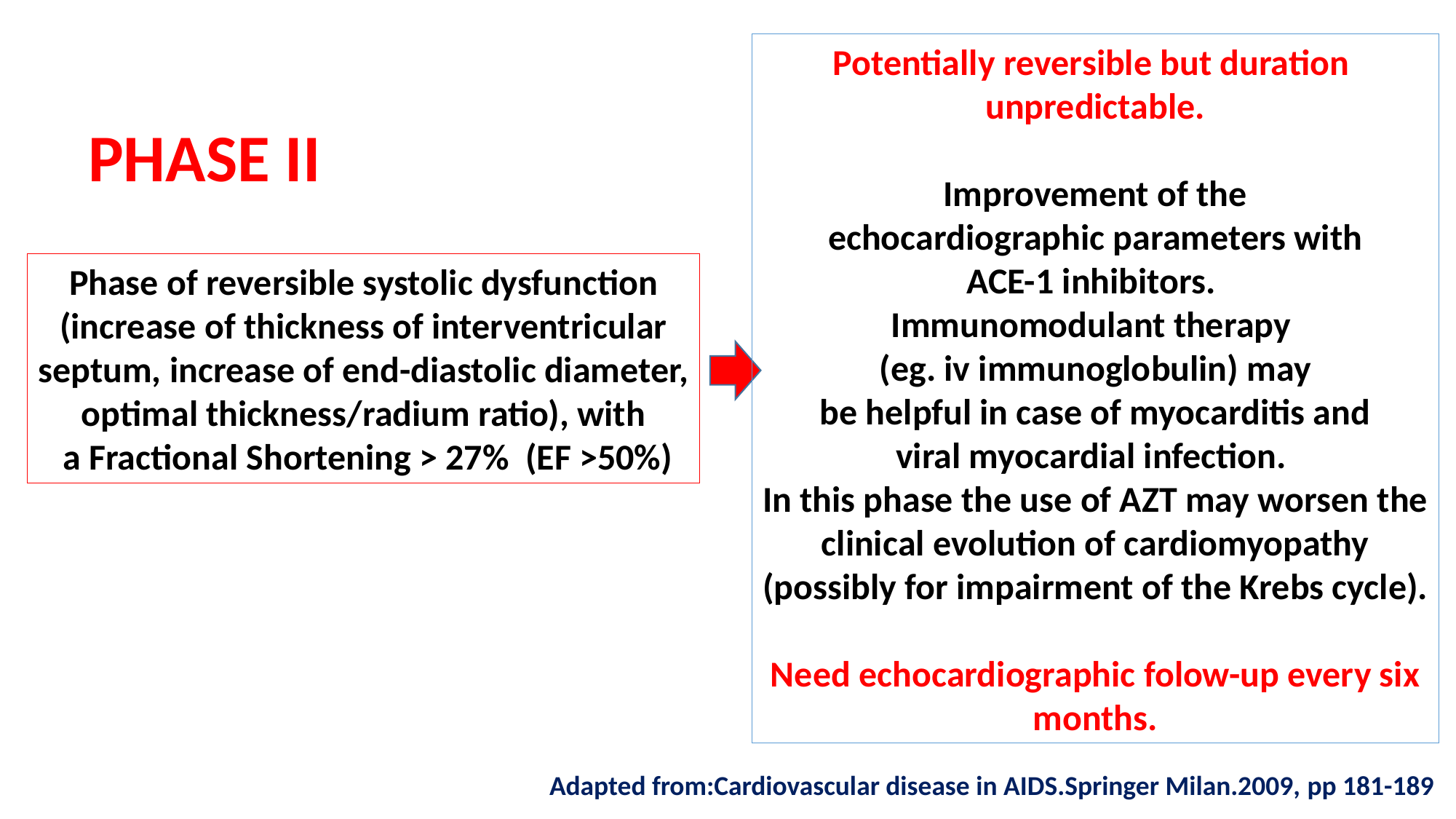

Potentially reversible but duration
unpredictable.

Improvement of the
echocardiographic parameters with
ACE-1 inhibitors.
Immunomodulant therapy
(eg. iv immunoglobulin) may
be helpful in case of myocarditis and
viral myocardial infection.
In this phase the use of AZT may worsen the
clinical evolution of cardiomyopathy
(possibly for impairment of the Krebs cycle).

Need echocardiographic folow-up every six
months.
PHASE II
Phase of reversible systolic dysfunction
(increase of thickness of interventricular
septum, increase of end-diastolic diameter,
optimal thickness/radium ratio), with
 a Fractional Shortening > 27%  (EF >50%)

 Adapted from:Cardiovascular disease in AIDS.Springer Milan.2009, pp 181-189